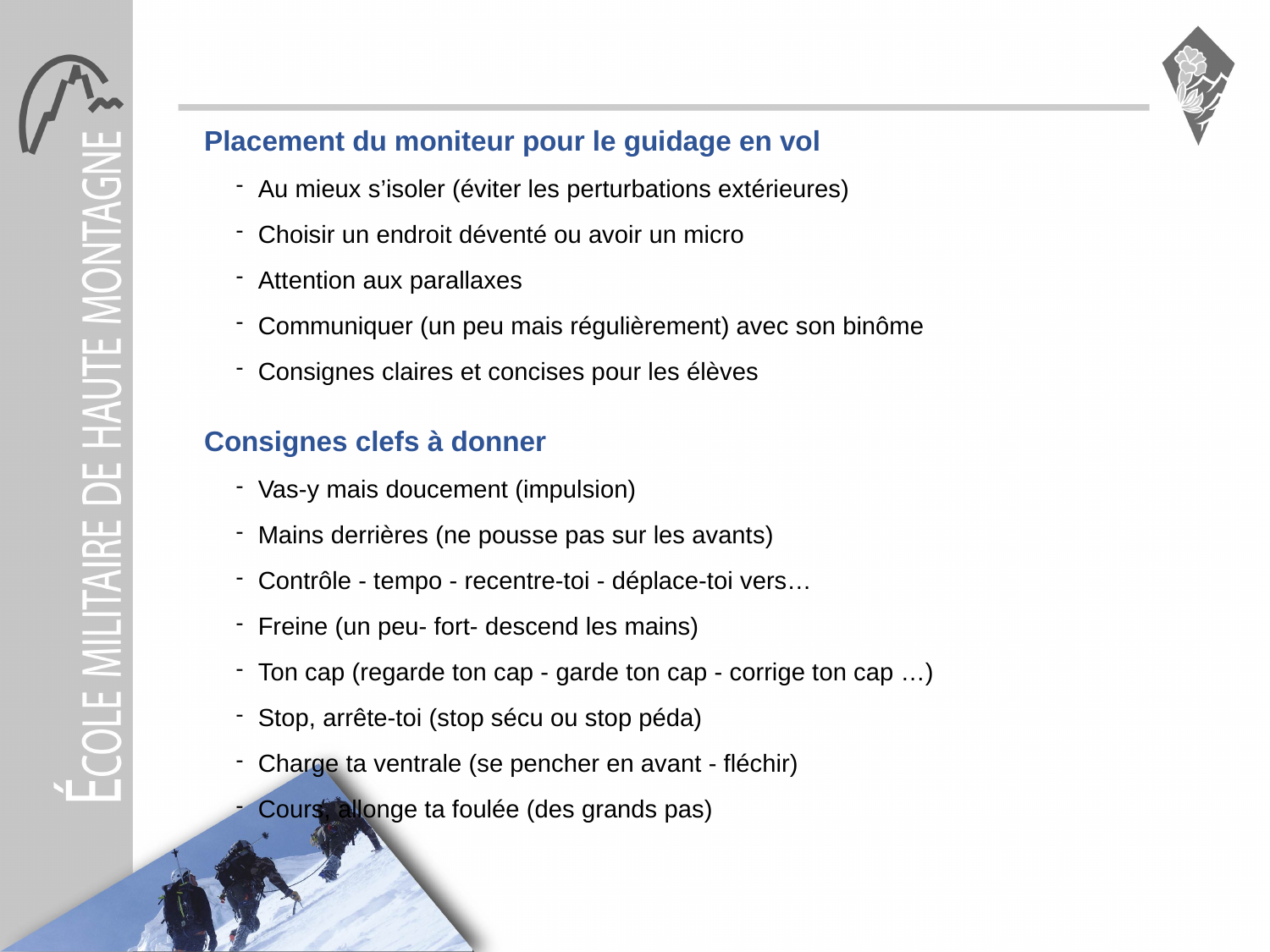

Placement du moniteur pour le guidage en vol
Au mieux s’isoler (éviter les perturbations extérieures)
Choisir un endroit déventé ou avoir un micro
Attention aux parallaxes
Communiquer (un peu mais régulièrement) avec son binôme
Consignes claires et concises pour les élèves

Consignes clefs à donner
Vas-y mais doucement (impulsion)
Mains derrières (ne pousse pas sur les avants)
Contrôle - tempo - recentre-toi - déplace-toi vers…
Freine (un peu- fort- descend les mains)
Ton cap (regarde ton cap - garde ton cap - corrige ton cap …)
Stop, arrête-toi (stop sécu ou stop péda)
Charge ta ventrale (se pencher en avant - fléchir)
Cours, allonge ta foulée (des grands pas)